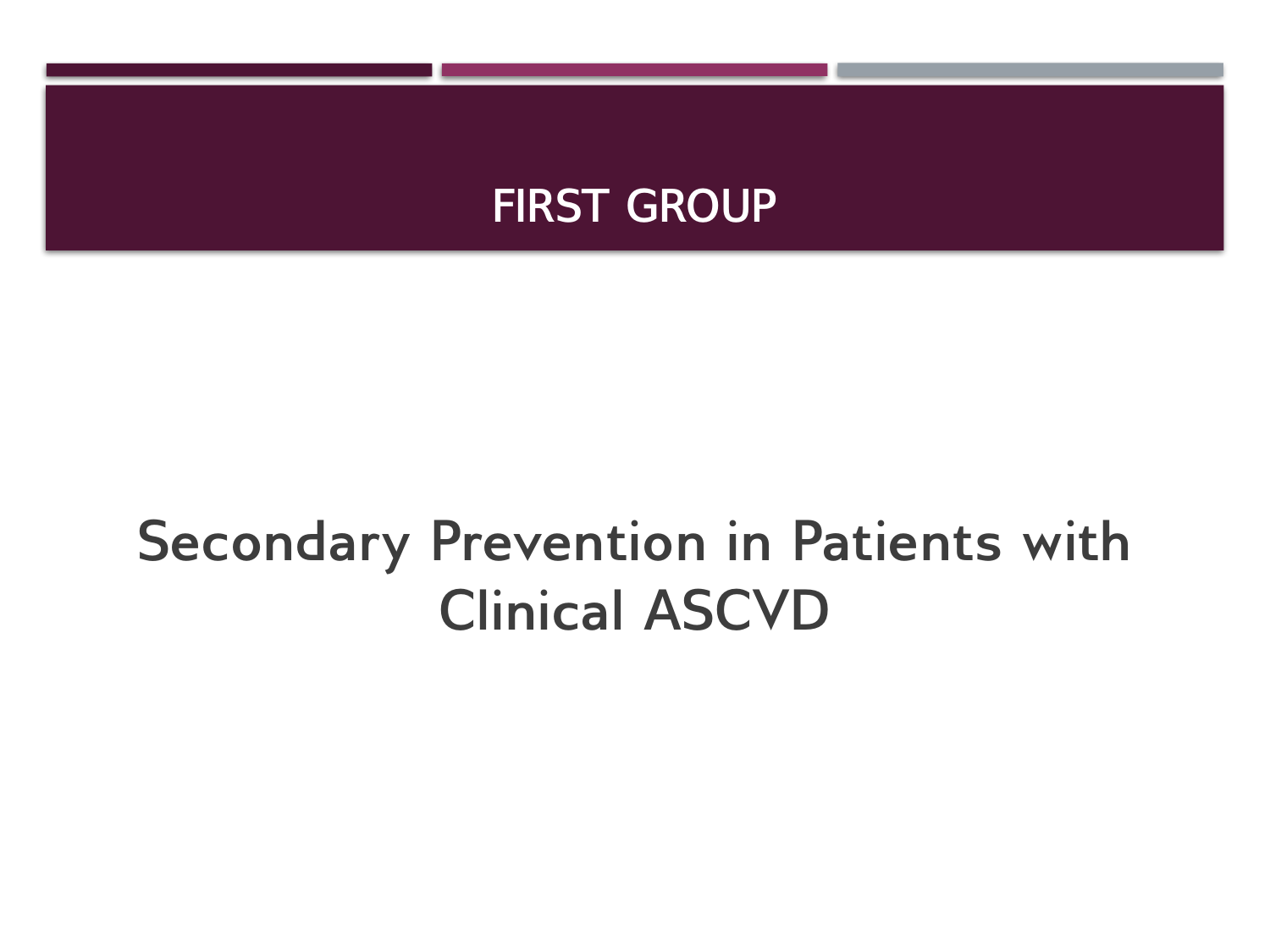

# First Group
Secondary Prevention in Patients with Clinical ASCVD